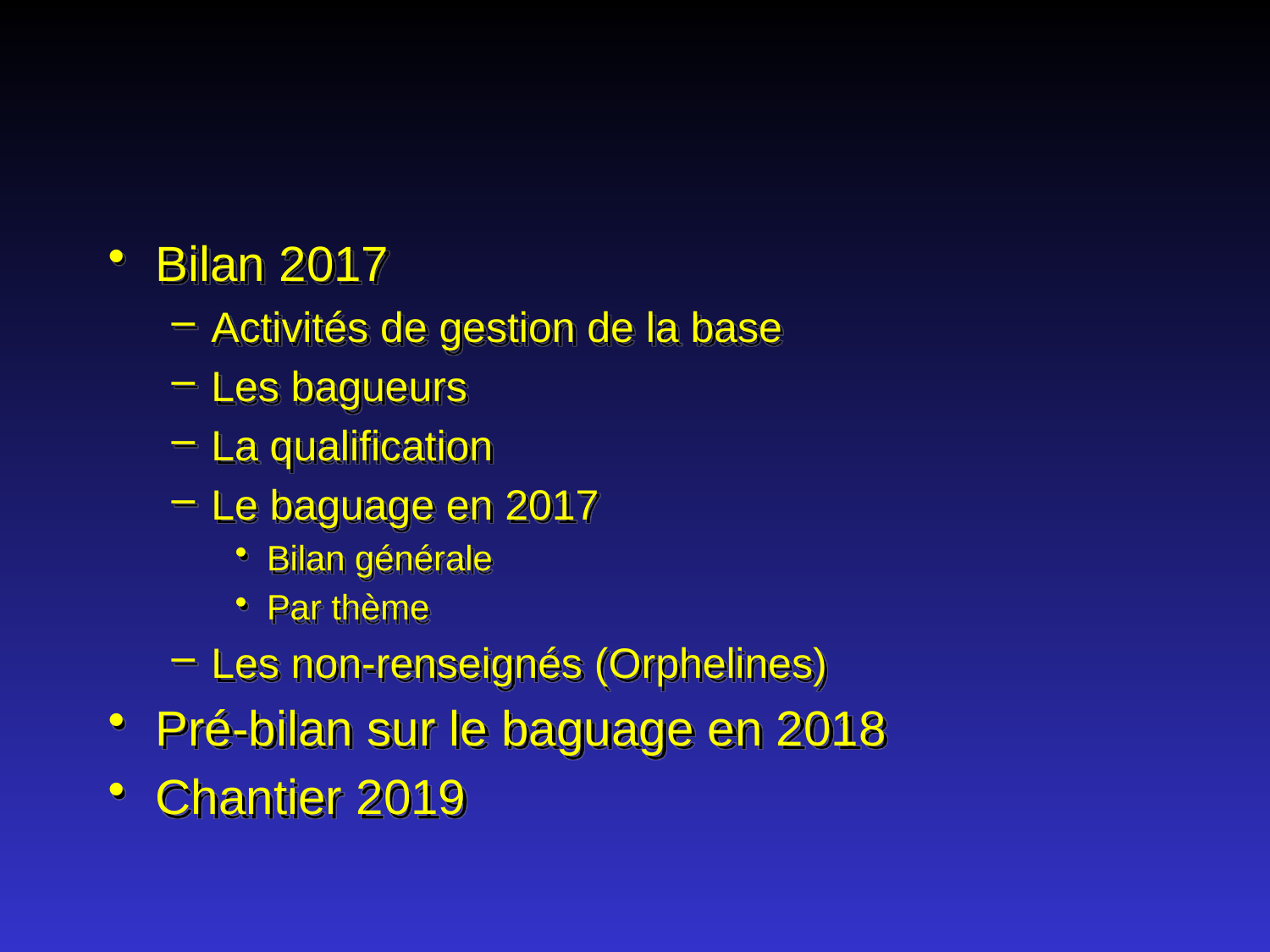

#
Bilan 2017
Activités de gestion de la base
Les bagueurs
La qualification
Le baguage en 2017
Bilan générale
Par thème
Les non-renseignés (Orphelines)
Pré-bilan sur le baguage en 2018
Chantier 2019